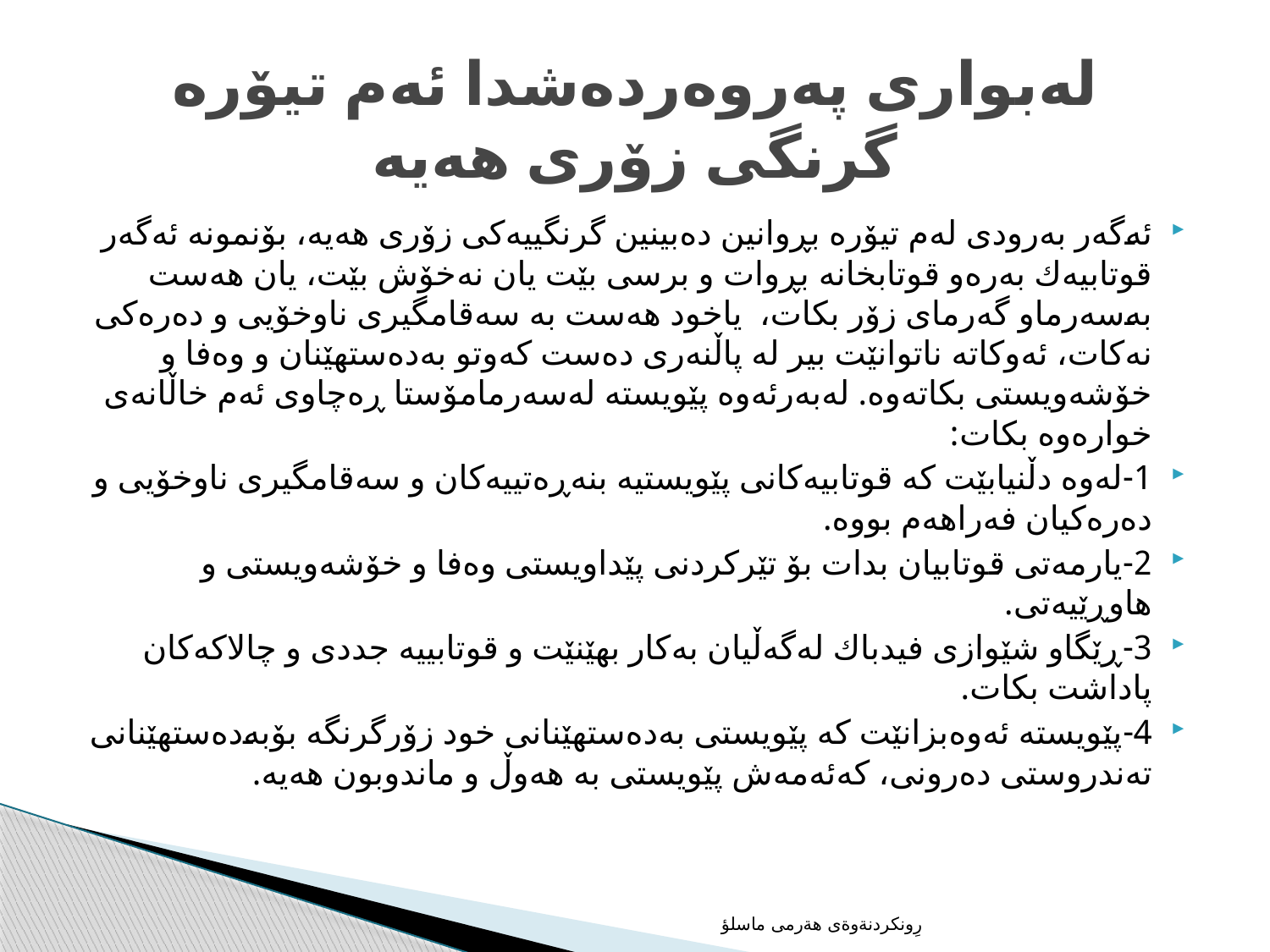

# له‌بواری په‌روه‌رده‌شدا ئه‌م تیۆره‌ گرنگی زۆری هه‌یه‌
ئه‌گه‌ر به‌رودی له‌م تیۆره‌ بڕوانین ده‌بینین گرنگییه‌كی زۆری هه‌یه‌، بۆنمونه‌ ئه‌گه‌ر قوتابیه‌ك به‌ره‌و قوتابخانه‌ بڕوات و برسی بێت یان نه‌خۆش بێت، یان هه‌ست به‌سه‌رماو گه‌رمای زۆر بكات،  یاخود هه‌ست به‌ سه‌قامگیری ناوخۆیی و ده‌ره‌كی نه‌كات، ئه‌وكاته‌ ناتوانێت بیر له‌ پاڵنه‌ری ده‌ست كه‌وتو به‌ده‌ستهێنان و وه‌فا و خۆشه‌ویستی بكاته‌وه‌. له‌به‌رئه‌وه‌ پێویسته‌ له‌سه‌رمامۆستا ڕه‌چاوی ئه‌م خاڵانه‌ی خواره‌وه‌ بكات:
1-له‌وه‌ دڵنیابێت كه‌ قوتابیه‌كانی پێویستیه‌ بنه‌ڕه‌تییه‌كان و سه‌قامگیری ناوخۆیی و ده‌ره‌كیان فه‌راهه‌م بووه‌.
2-یارمه‌تی قوتابیان بدات بۆ تێركردنی پێداویستی وه‌فا و خۆشه‌ویستی و هاوڕێیه‌تی.
3-ڕێگاو شێوازی فیدباك له‌گه‌ڵیان به‌كار بهێنێت و قوتابییه‌ جددی و چالاكه‌كان پاداشت بكات.
4-پێویسته‌ ئه‌وه‌بزانێت كه‌ پێویستی به‌ده‌ستهێنانی خود زۆرگرنگه‌ بۆبه‌ده‌ستهێنانی ته‌ندروستی ده‌رونی، كه‌ئه‌مه‌ش پێویستی به‌ هه‌وڵ و ماندوبون هه‌یه‌.
رِونكردنةوةى هةرمى ماسلؤ